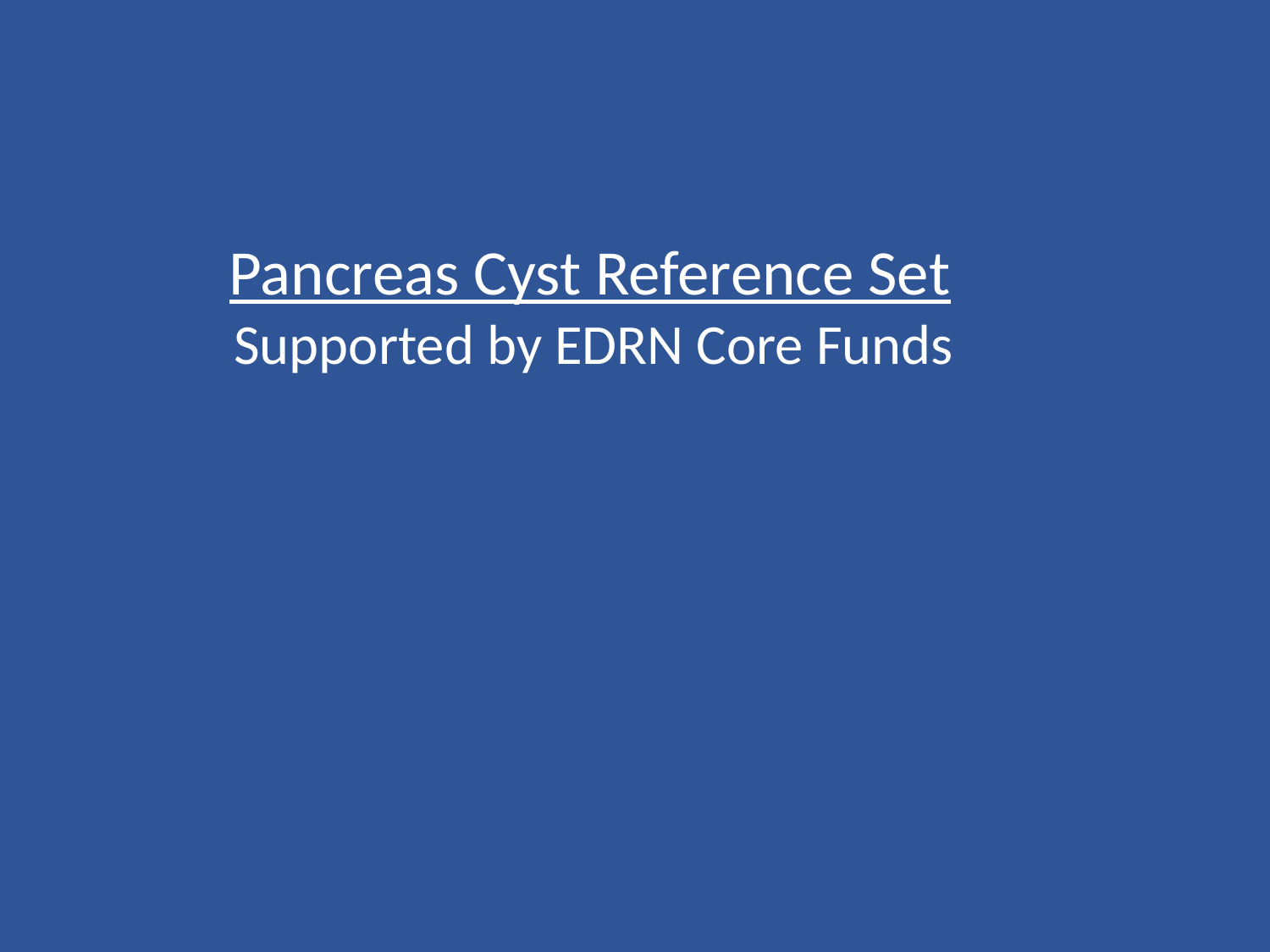

Pancreas Cyst Reference Set
  		 Supported by EDRN Core Funds